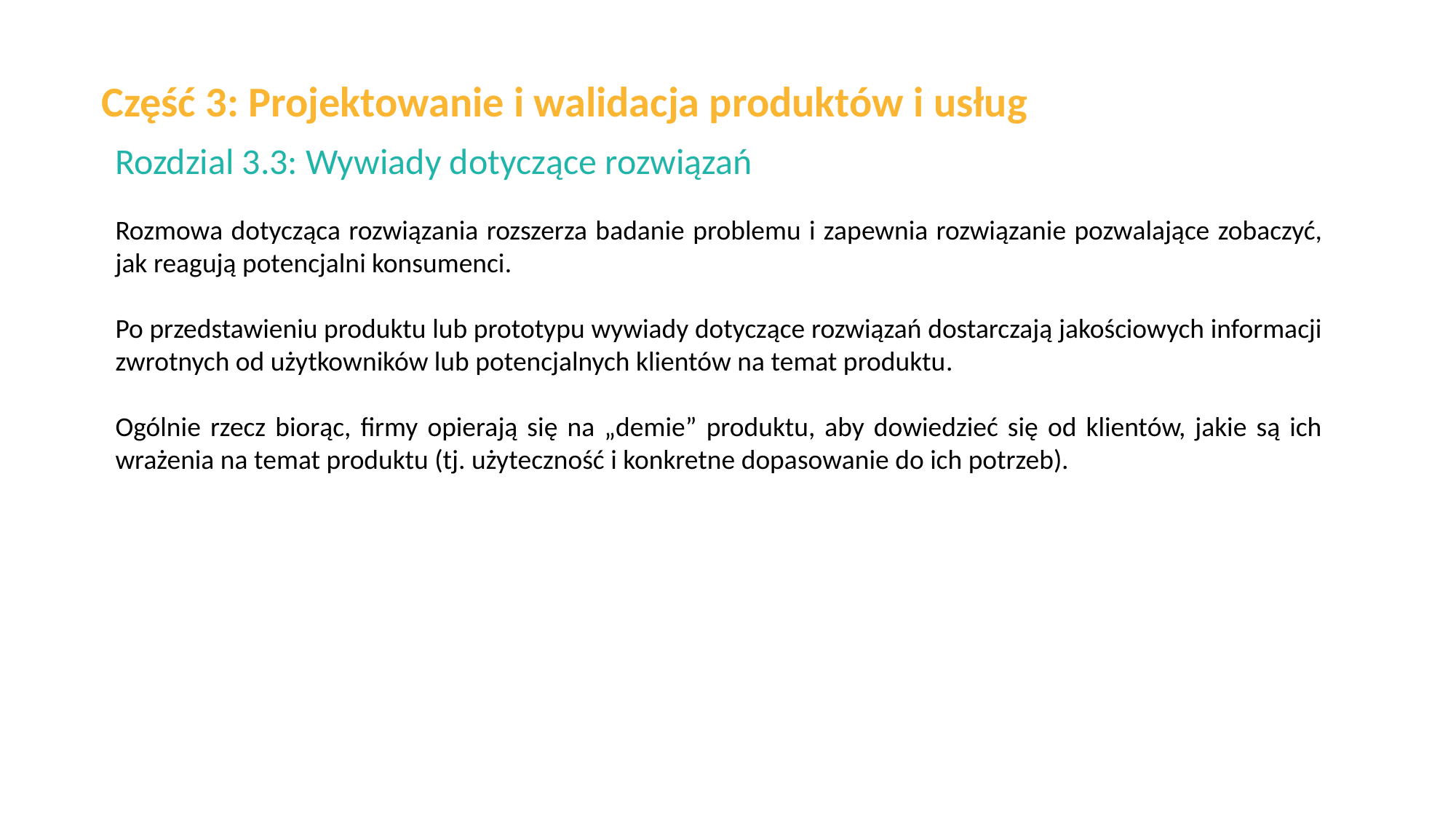

Część 3: Projektowanie i walidacja produktów i usług
Rozdzial 3.3: Wywiady dotyczące rozwiązań
Rozmowa dotycząca rozwiązania rozszerza badanie problemu i zapewnia rozwiązanie pozwalające zobaczyć, jak reagują potencjalni konsumenci.

Po przedstawieniu produktu lub prototypu wywiady dotyczące rozwiązań dostarczają jakościowych informacji zwrotnych od użytkowników lub potencjalnych klientów na temat produktu.

Ogólnie rzecz biorąc, firmy opierają się na „demie” produktu, aby dowiedzieć się od klientów, jakie są ich wrażenia na temat produktu (tj. użyteczność i konkretne dopasowanie do ich potrzeb).